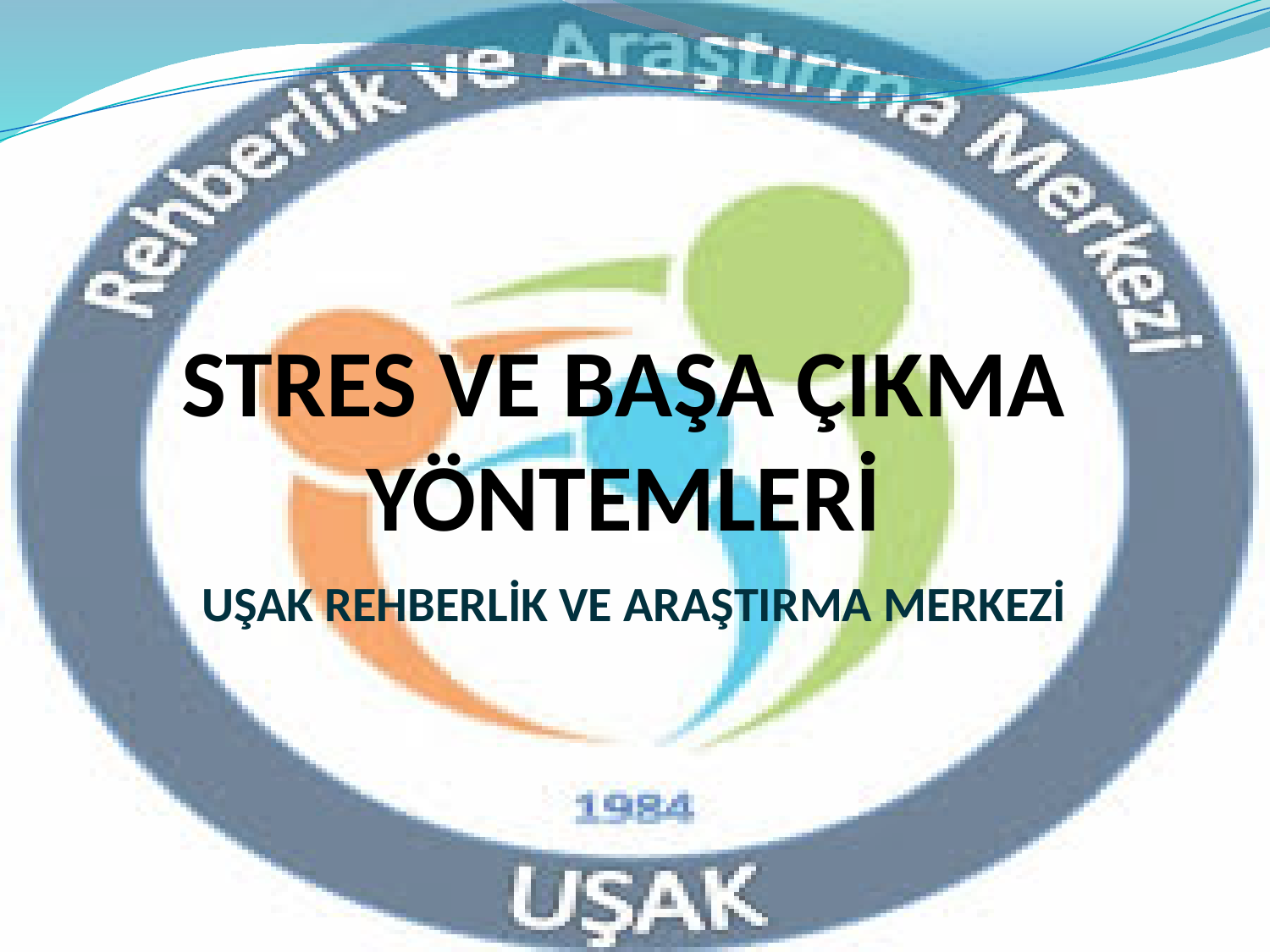

# STRES VE BAŞA ÇIKMA YÖNTEMLERİ
UŞAK REHBERLİK VE ARAŞTIRMA MERKEZİ